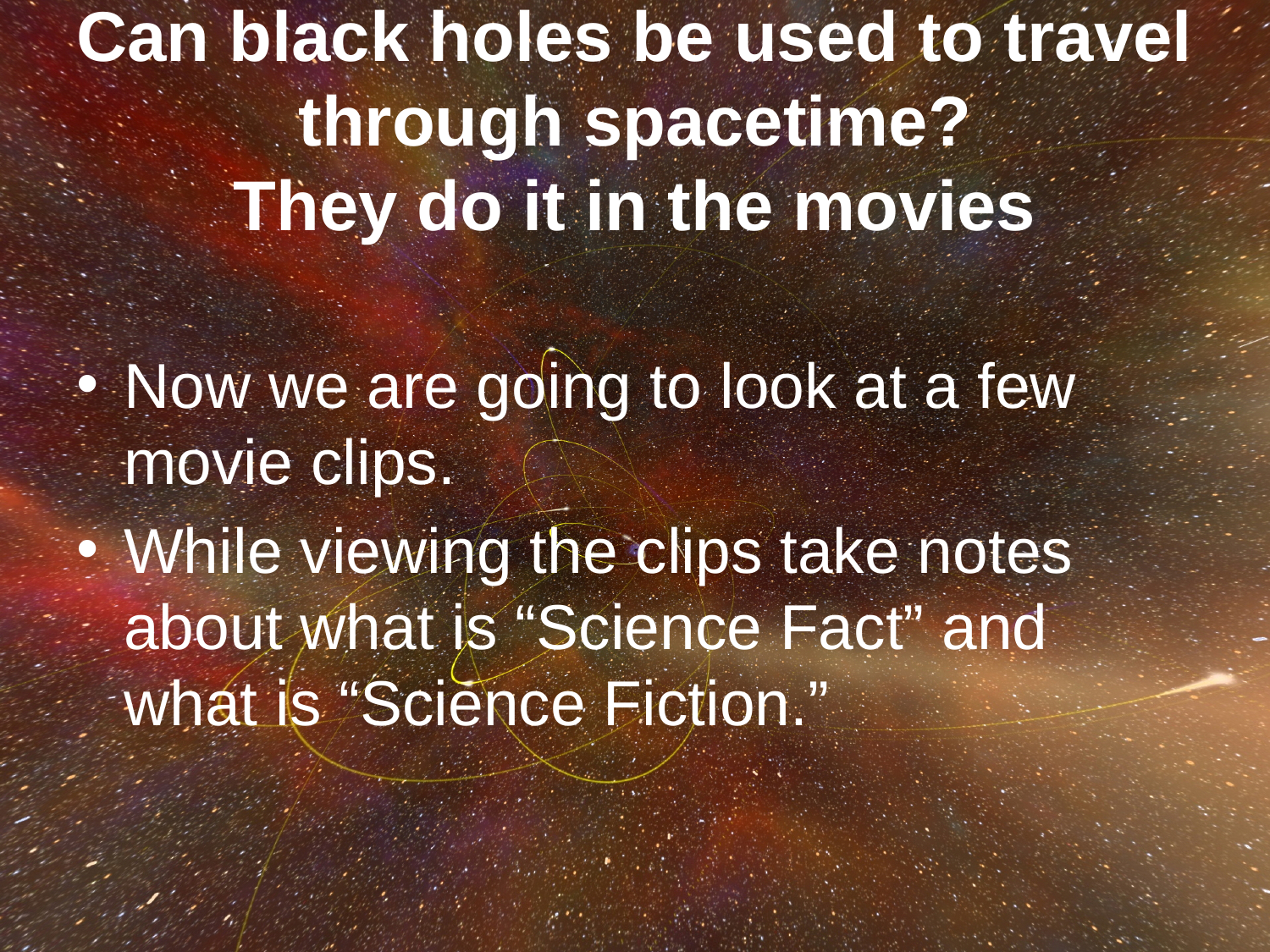

# Can black holes be used to travel through spacetime? They do it in the movies
Now we are going to look at a few movie clips.
While viewing the clips take notes about what is “Science Fact” and what is “Science Fiction.”